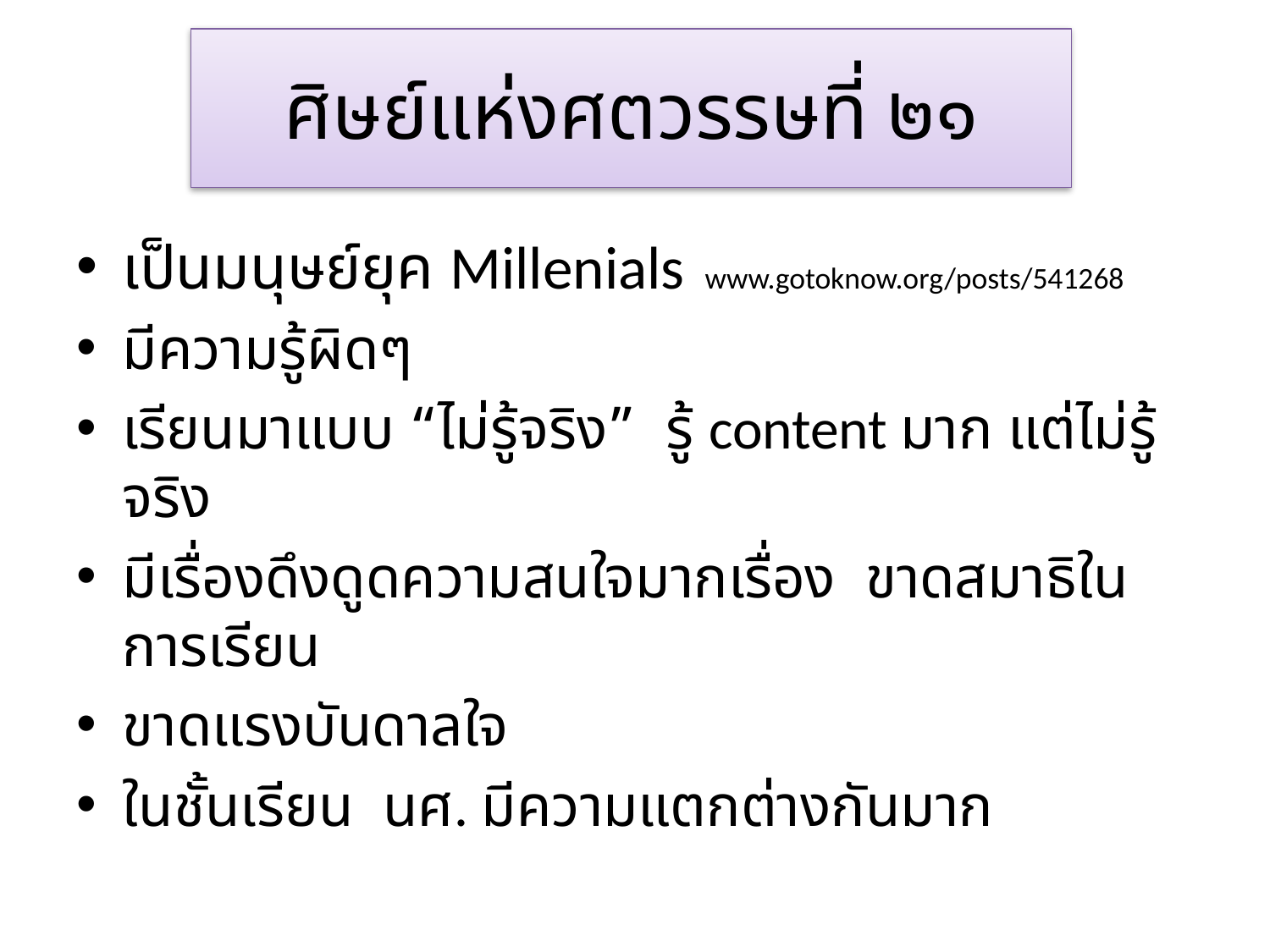

# ศิษย์แห่งศตวรรษที่ ๒๑
เป็นมนุษย์ยุค Millenials  www.gotoknow.org/posts/541268
มีความรู้ผิดๆ
เรียนมาแบบ “ไม่รู้จริง”  รู้ content มาก แต่ไม่รู้จริง
มีเรื่องดึงดูดความสนใจมากเรื่อง  ขาดสมาธิในการเรียน
ขาดแรงบันดาลใจ
ในชั้นเรียน  นศ. มีความแตกต่างกันมาก